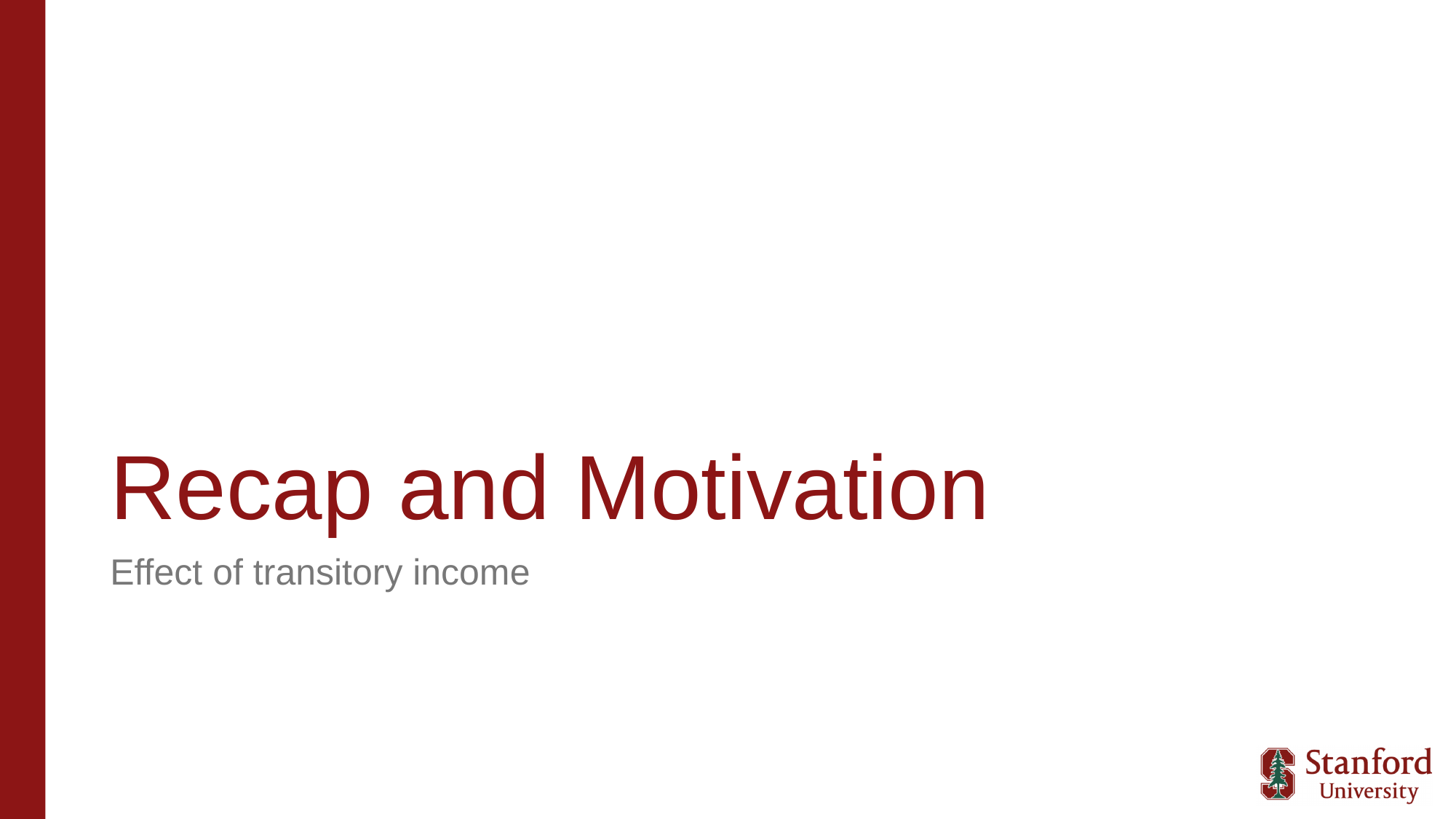

# Recap and Motivation
Effect of transitory income